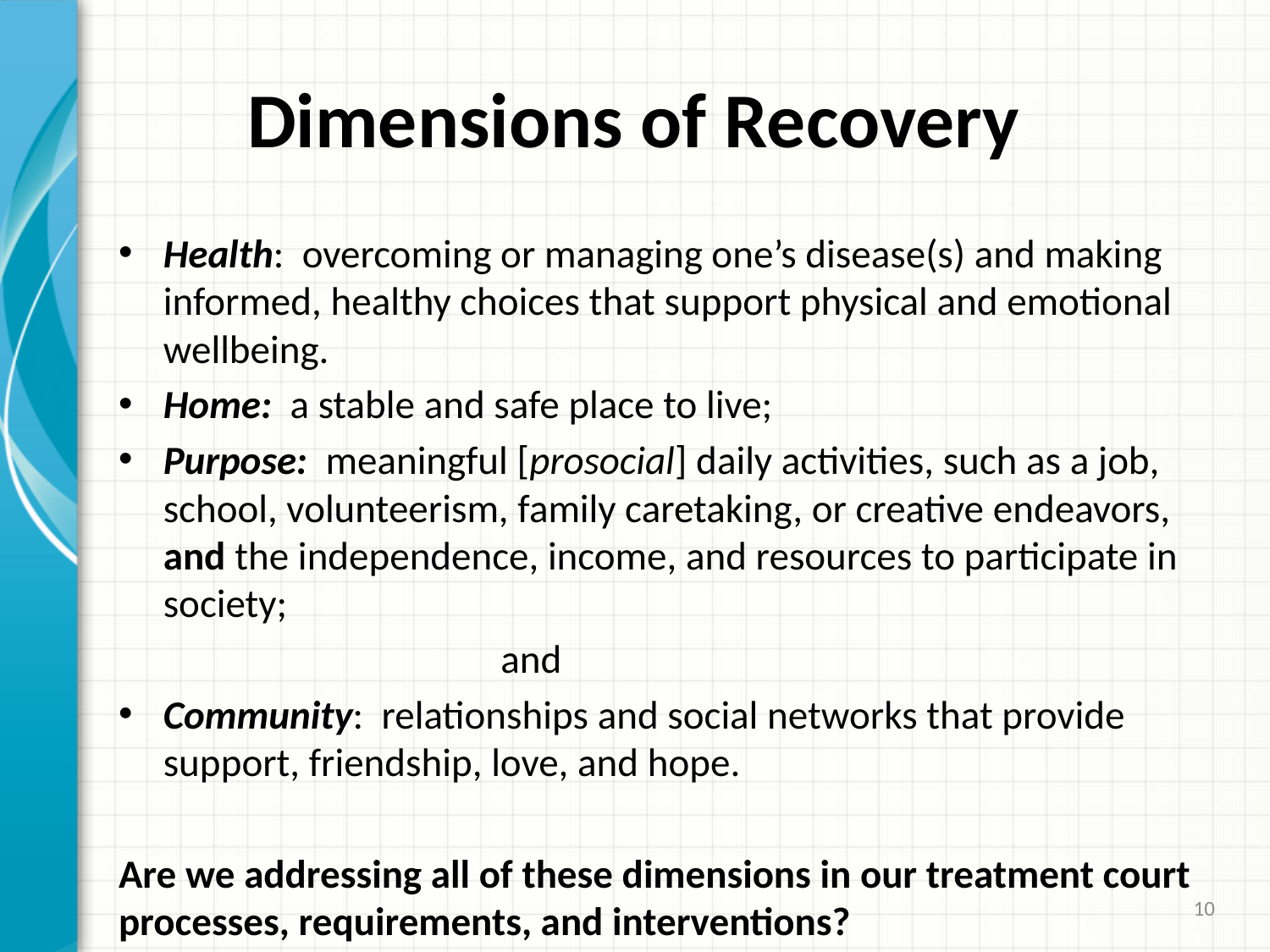

# Dimensions of Recovery
Health:  overcoming or managing one’s disease(s) and making informed, healthy choices that support physical and emotional wellbeing.
Home:  a stable and safe place to live;
Purpose:  meaningful [prosocial] daily activities, such as a job, school, volunteerism, family caretaking, or creative endeavors, and the independence, income, and resources to participate in society;
                                          and
Community:  relationships and social networks that provide support, friendship, love, and hope.

Are we addressing all of these dimensions in our treatment court processes, requirements, and interventions?

10